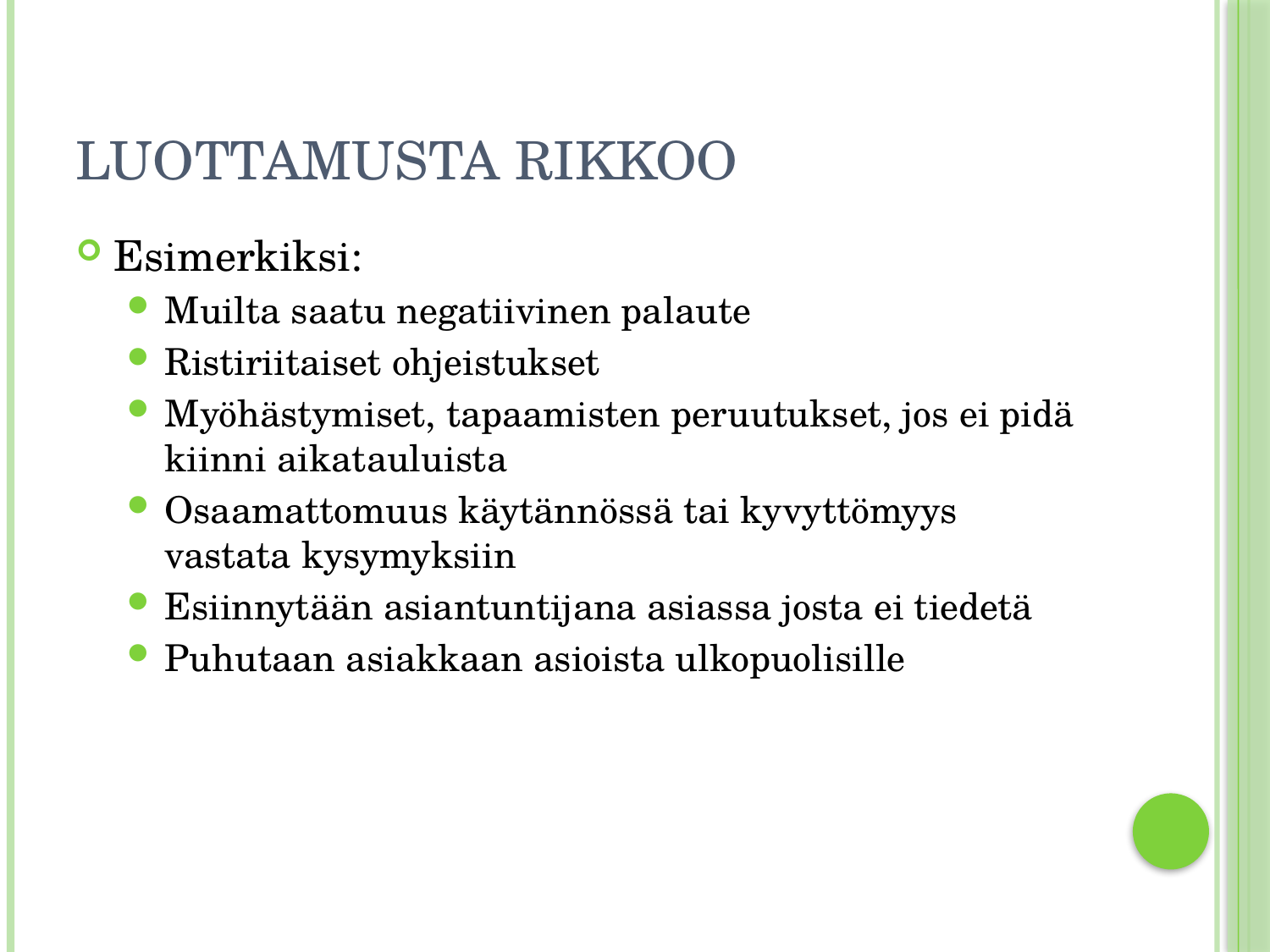

# Luottamusta rikkoo
Esimerkiksi:
Muilta saatu negatiivinen palaute
Ristiriitaiset ohjeistukset
Myöhästymiset, tapaamisten peruutukset, jos ei pidä kiinni aikatauluista
Osaamattomuus käytännössä tai kyvyttömyys vastata kysymyksiin
Esiinnytään asiantuntijana asiassa josta ei tiedetä
Puhutaan asiakkaan asioista ulkopuolisille